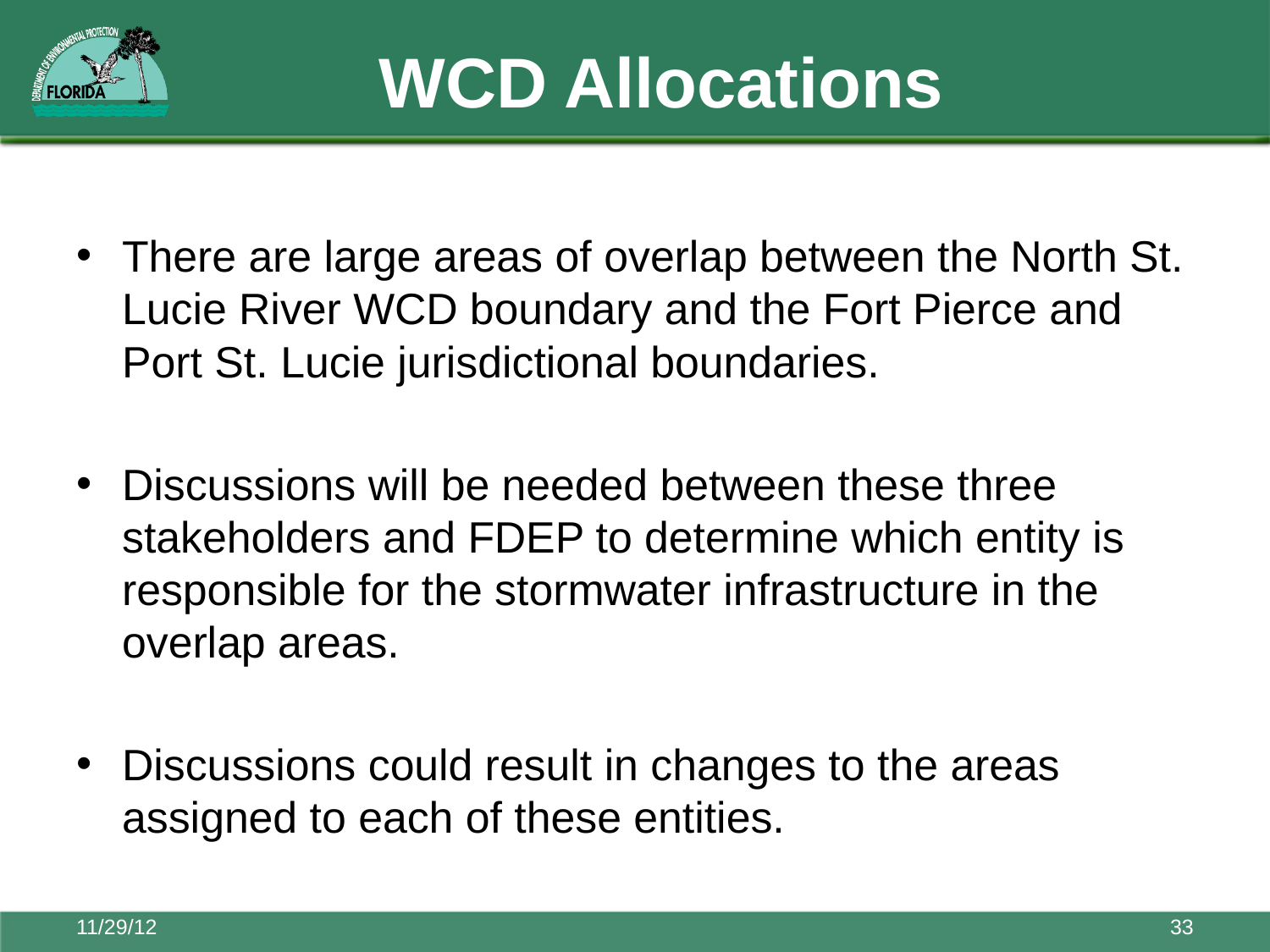

# WCD Allocations
There are large areas of overlap between the North St. Lucie River WCD boundary and the Fort Pierce and Port St. Lucie jurisdictional boundaries.

Discussions will be needed between these three stakeholders and FDEP to determine which entity is responsible for the stormwater infrastructure in the overlap areas.

Discussions could result in changes to the areas assigned to each of these entities.
11/29/12
33